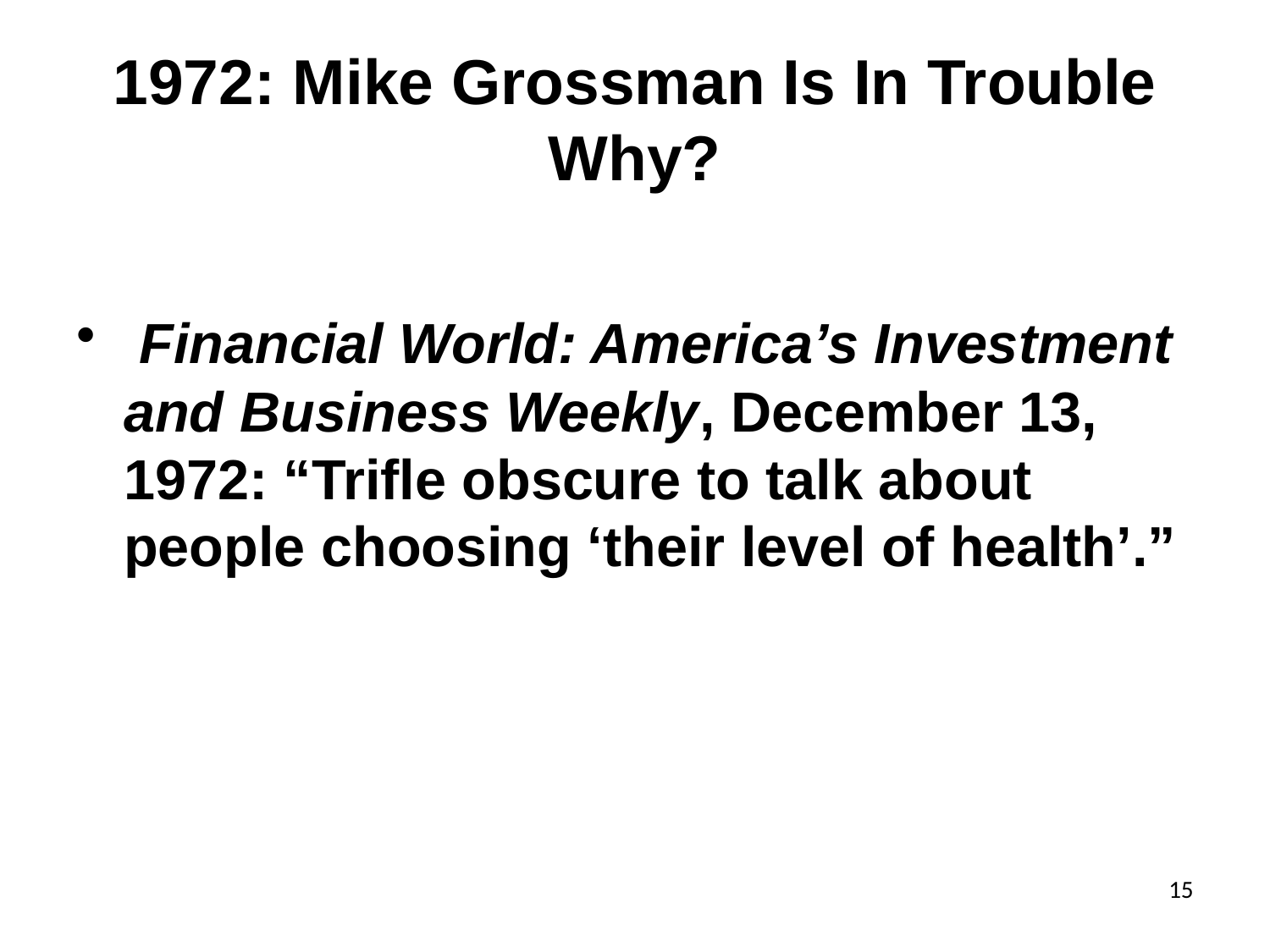

# 1972: Mike Grossman Is In Trouble Why?

 Financial World: America’s Investment and Business Weekly, December 13, 1972: “Trifle obscure to talk about people choosing ‘their level of health’.”
15